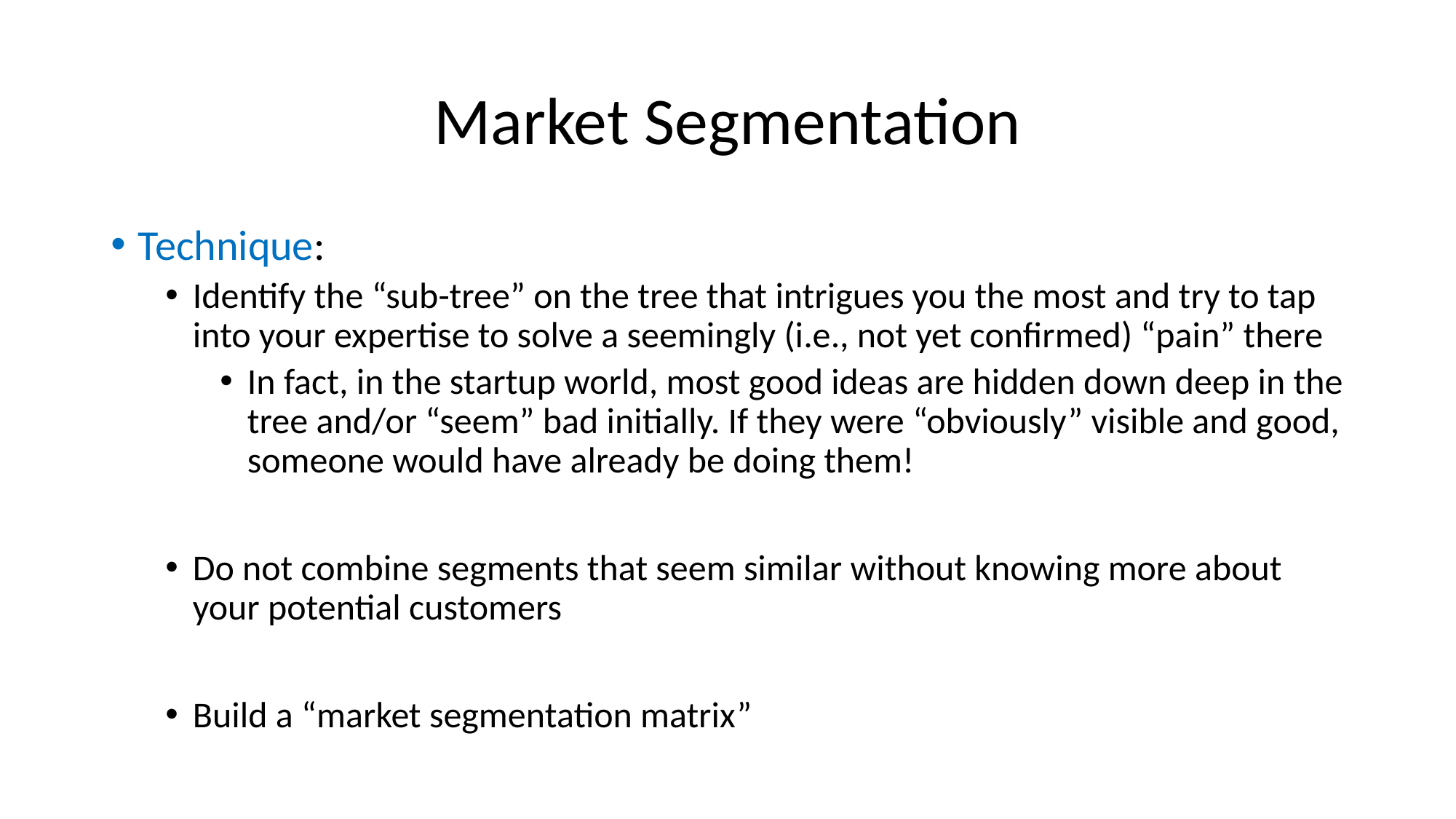

# Market Segmentation
Technique:
Identify the “sub-tree” on the tree that intrigues you the most and try to tap into your expertise to solve a seemingly (i.e., not yet confirmed) “pain” there
In fact, in the startup world, most good ideas are hidden down deep in the tree and/or “seem” bad initially. If they were “obviously” visible and good, someone would have already be doing them!

Do not combine segments that seem similar without knowing more about your potential customers

Build a “market segmentation matrix”